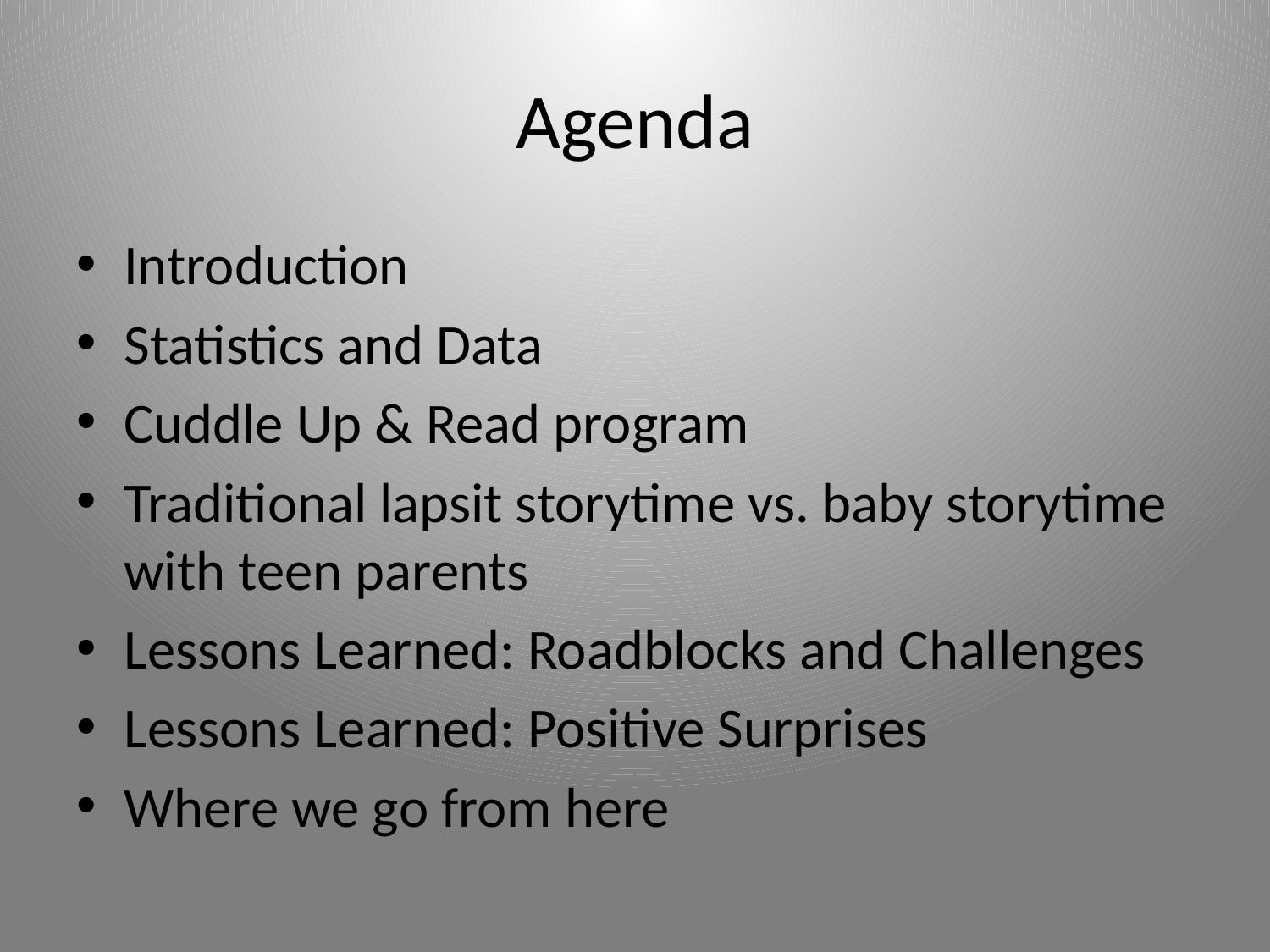

# Agenda
Introduction
Statistics and Data
Cuddle Up & Read program
Traditional lapsit storytime vs. baby storytime with teen parents
Lessons Learned: Roadblocks and Challenges
Lessons Learned: Positive Surprises
Where we go from here